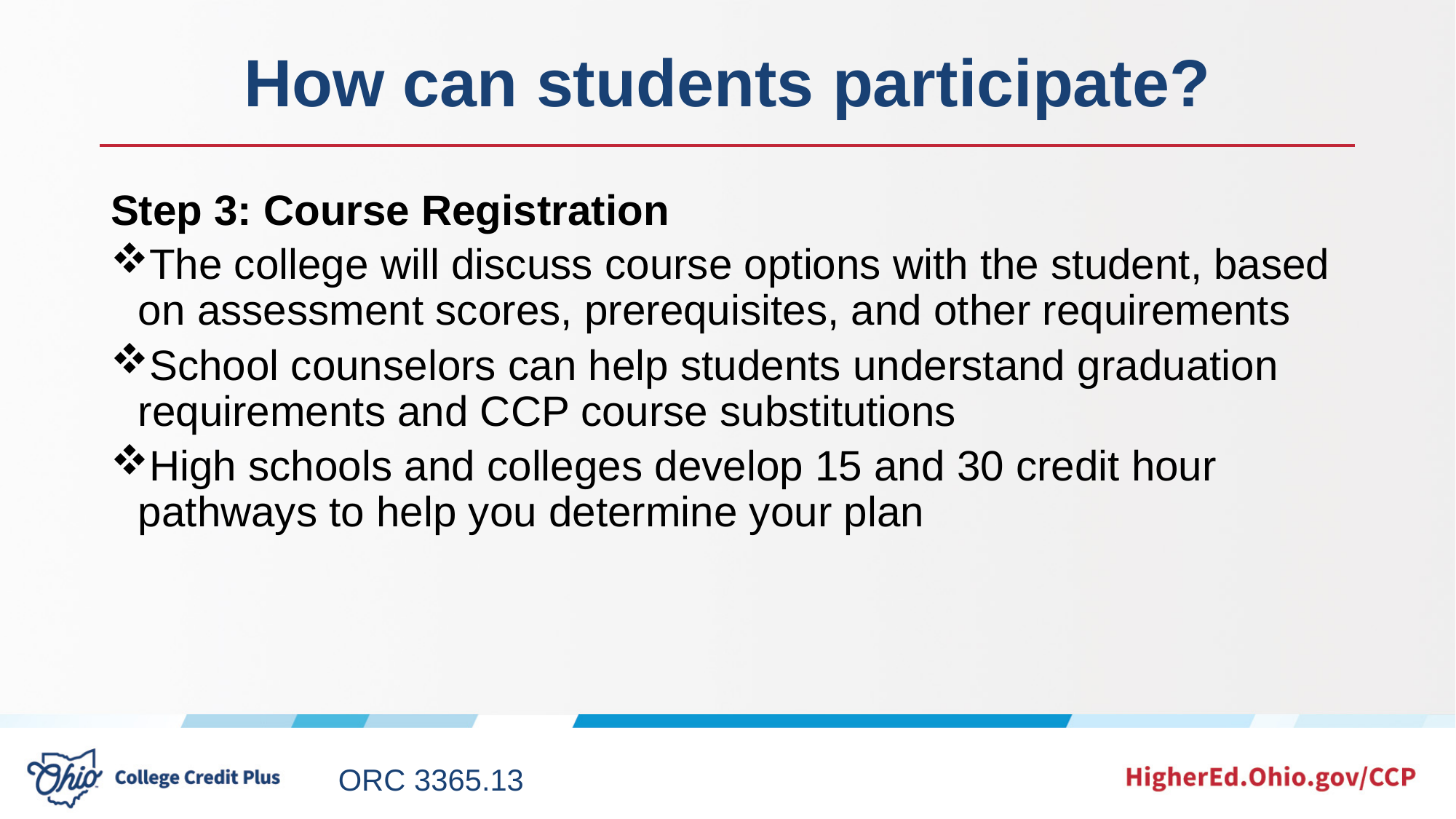

# How can students participate?
Step 3: Course Registration
The college will discuss course options with the student, based on assessment scores, prerequisites, and other requirements
School counselors can help students understand graduation requirements and CCP course substitutions
High schools and colleges develop 15 and 30 credit hour pathways to help you determine your plan

ORC 3365.13